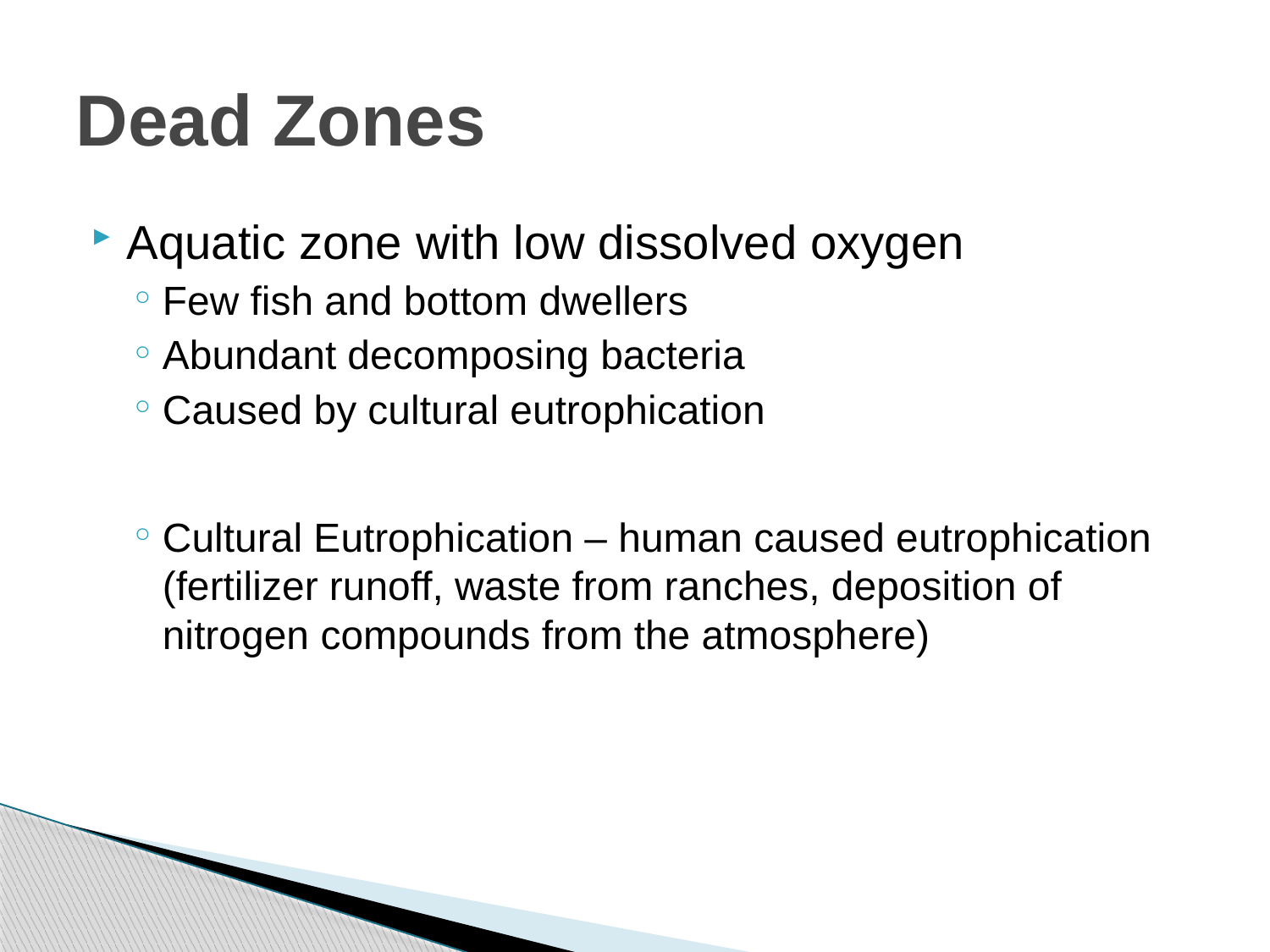

# Dead Zones
Aquatic zone with low dissolved oxygen
Few fish and bottom dwellers
Abundant decomposing bacteria
Caused by cultural eutrophication

Cultural Eutrophication – human caused eutrophication (fertilizer runoff, waste from ranches, deposition of nitrogen compounds from the atmosphere)